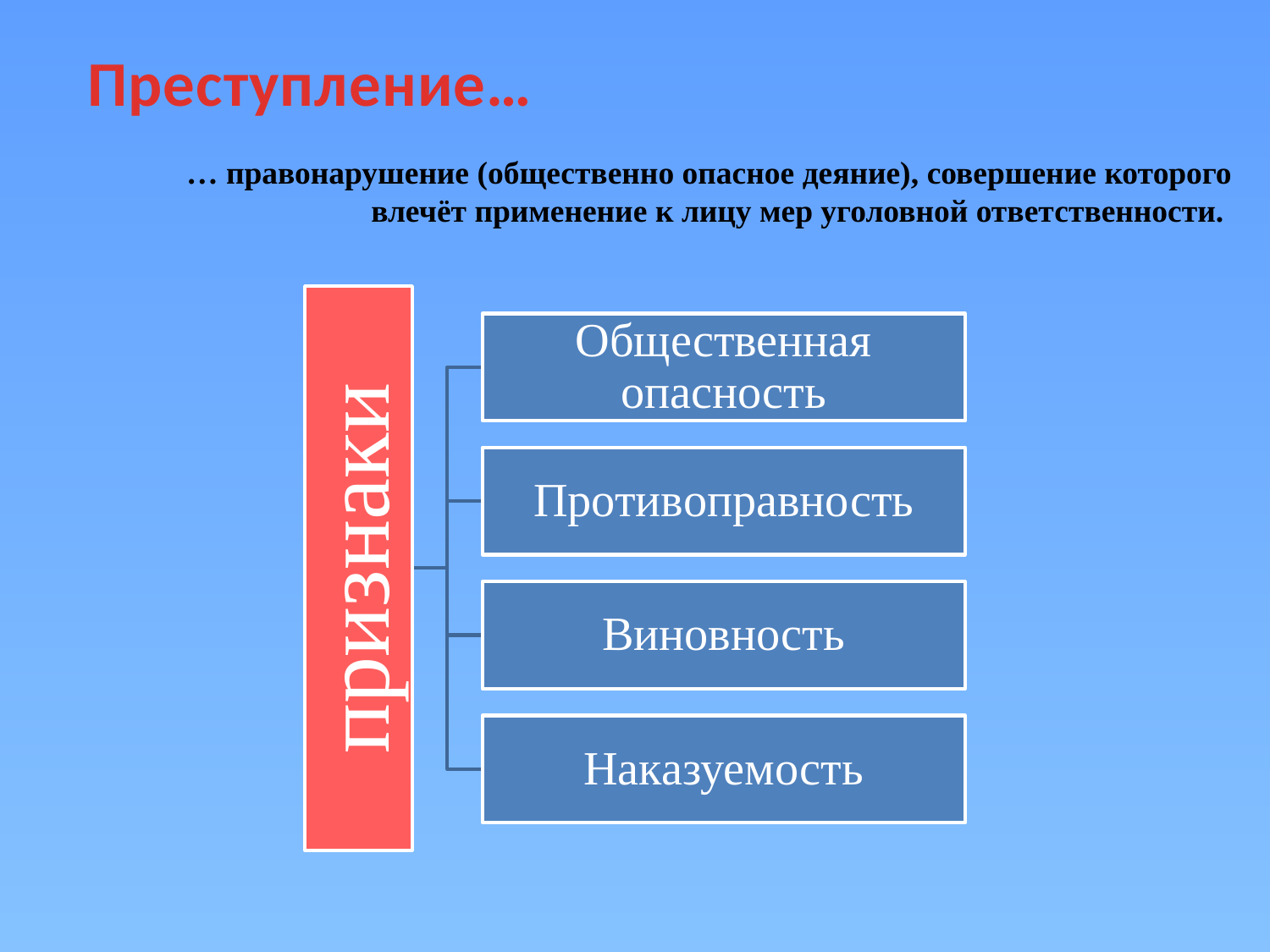

Преступление…
 … правонарушение (общественно опасное деяние), совершение которого влечёт применение к лицу мер уголовной ответственности.

признаки
Общественная опасность
Противоправность
Виновность
Наказуемость